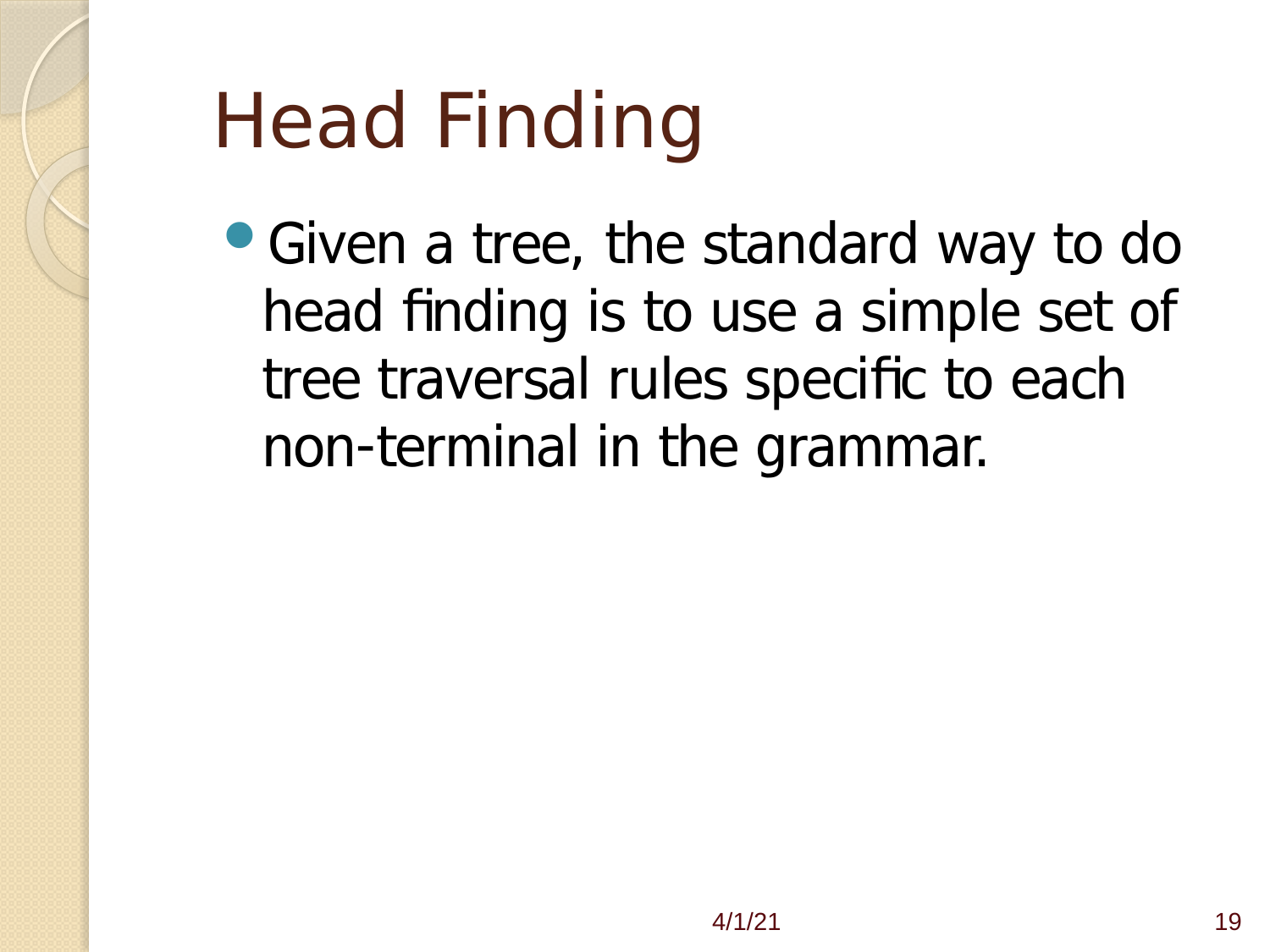

# Head Finding
Given a tree, the standard way to do head finding is to use a simple set of tree traversal rules specific to each non-terminal in the grammar.

4/1/21
19